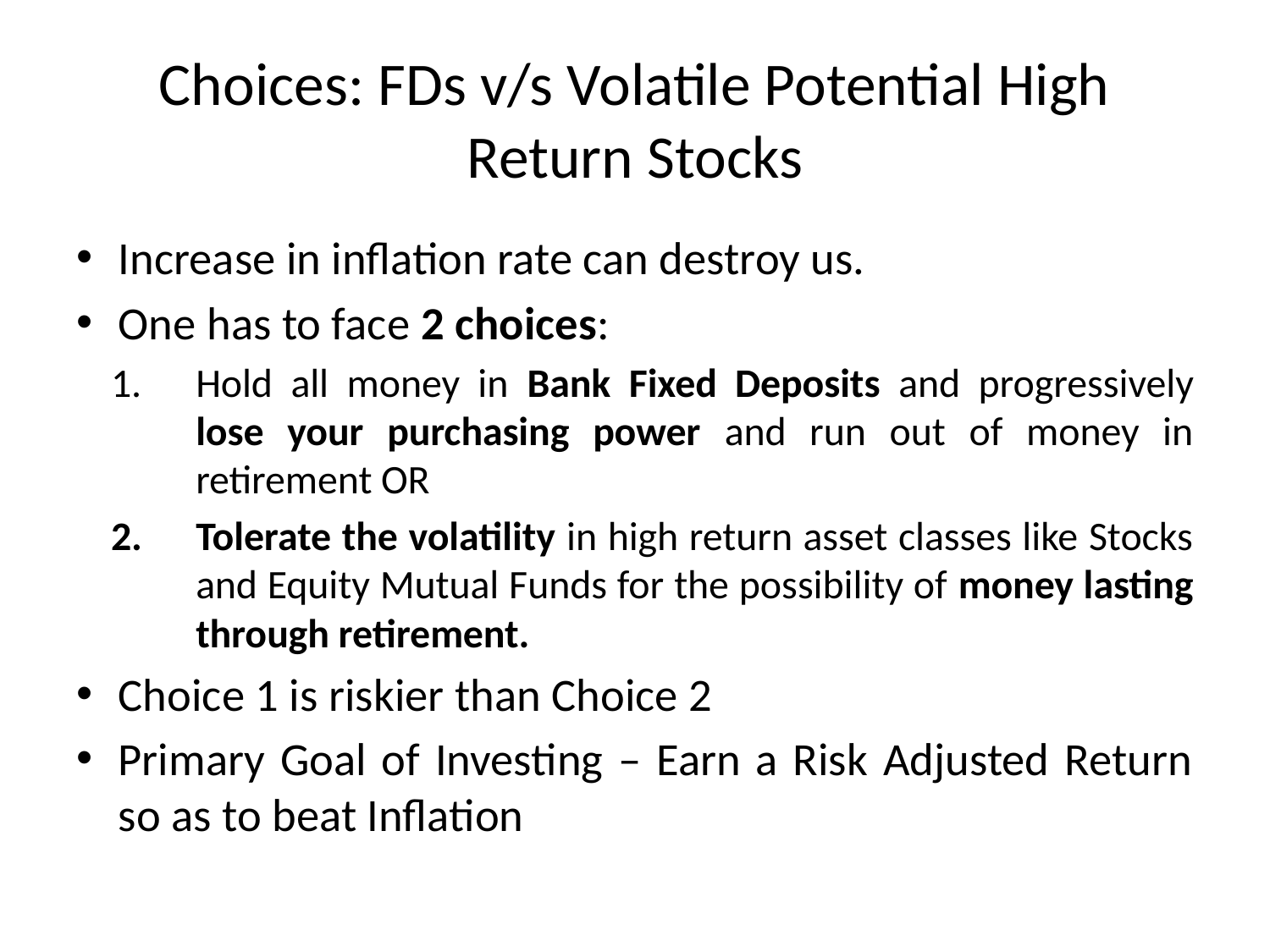

# Choices: FDs v/s Volatile Potential High Return Stocks
Increase in inflation rate can destroy us.
One has to face 2 choices:
Hold all money in Bank Fixed Deposits and progressively lose your purchasing power and run out of money in retirement OR
Tolerate the volatility in high return asset classes like Stocks and Equity Mutual Funds for the possibility of money lasting through retirement.
Choice 1 is riskier than Choice 2
Primary Goal of Investing – Earn a Risk Adjusted Return so as to beat Inflation